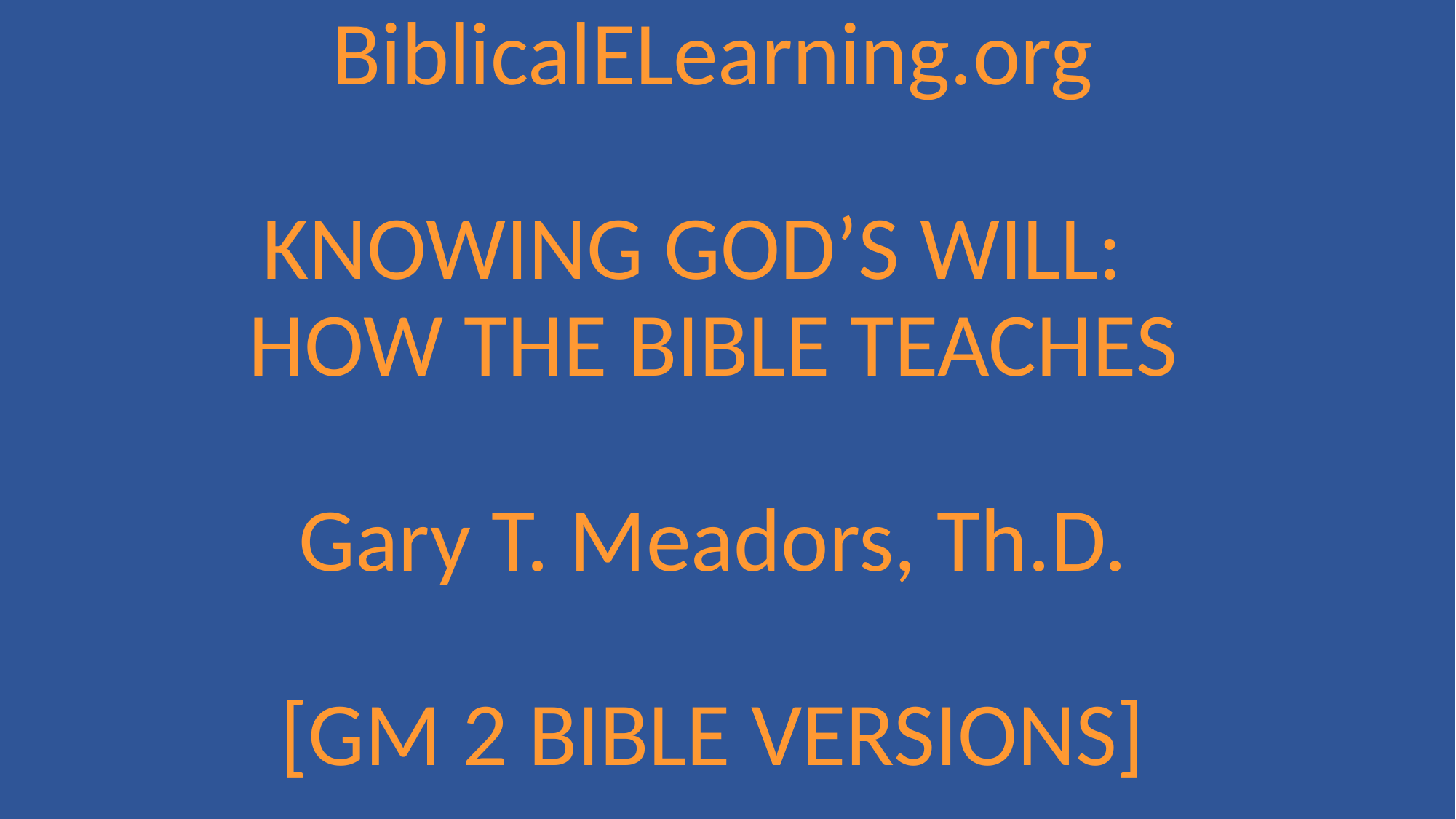

# BiblicalELearning.org KNOWING GOD’S WILL: HOW THE BIBLE TEACHES Gary T. Meadors, Th.D. [GM 2 BIBLE VERSIONS]